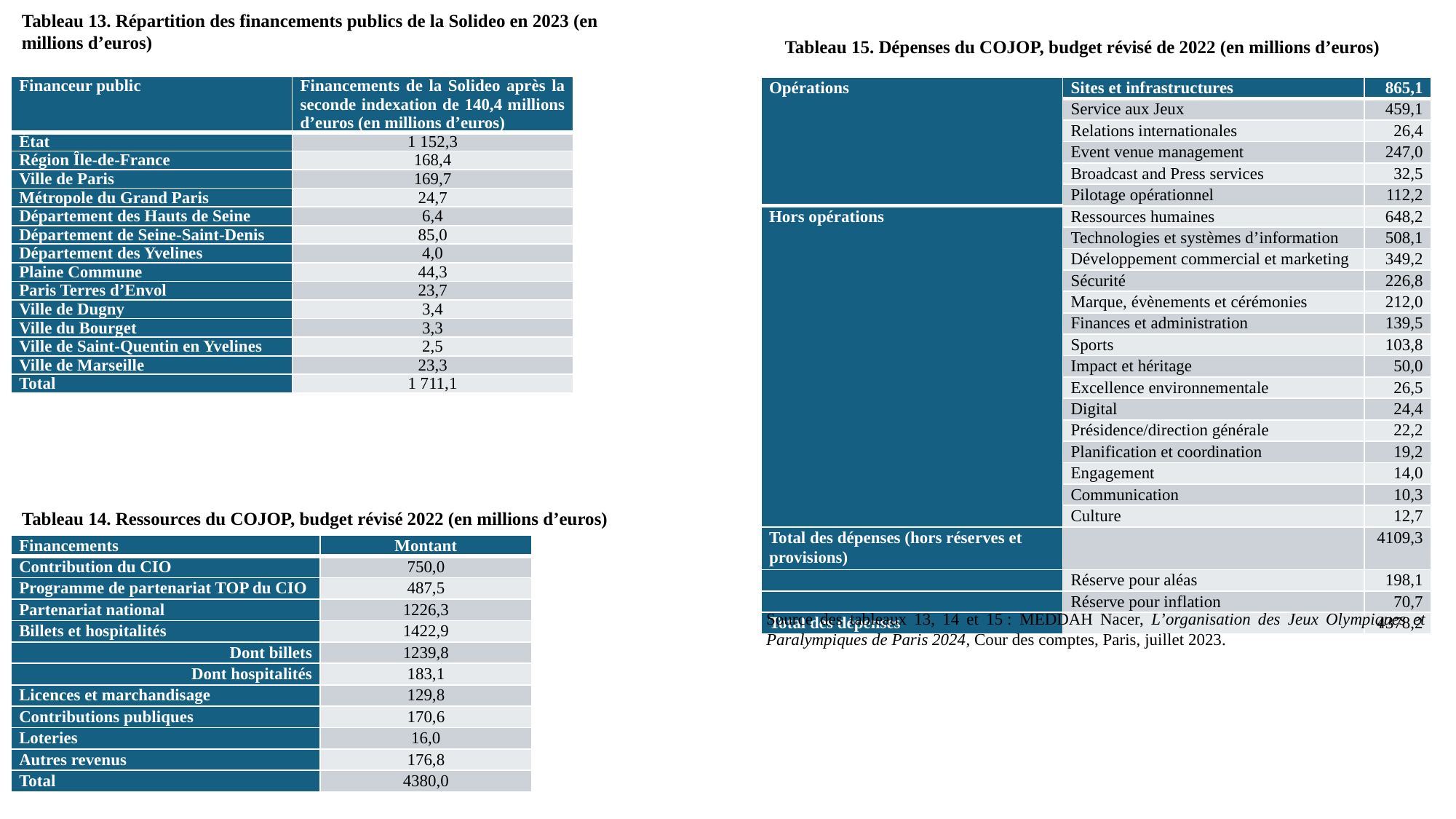

Tableau 13. Répartition des financements publics de la Solideo en 2023 (en millions d’euros)
Tableau 15. Dépenses du COJOP, budget révisé de 2022 (en millions d’euros)
| Financeur public | Financements de la Solideo après la seconde indexation de 140,4 millions d’euros (en millions d’euros) |
| --- | --- |
| État | 1 152,3 |
| Région Île-de-France | 168,4 |
| Ville de Paris | 169,7 |
| Métropole du Grand Paris | 24,7 |
| Département des Hauts de Seine | 6,4 |
| Département de Seine-Saint-Denis | 85,0 |
| Département des Yvelines | 4,0 |
| Plaine Commune | 44,3 |
| Paris Terres d’Envol | 23,7 |
| Ville de Dugny | 3,4 |
| Ville du Bourget | 3,3 |
| Ville de Saint-Quentin en Yvelines | 2,5 |
| Ville de Marseille | 23,3 |
| Total | 1 711,1 |
| Opérations | Sites et infrastructures | 865,1 |
| --- | --- | --- |
|  | Service aux Jeux | 459,1 |
|  | Relations internationales | 26,4 |
|  | Event venue management | 247,0 |
|  | Broadcast and Press services | 32,5 |
|  | Pilotage opérationnel | 112,2 |
| Hors opérations | Ressources humaines | 648,2 |
|  | Technologies et systèmes d’information | 508,1 |
|  | Développement commercial et marketing | 349,2 |
|  | Sécurité | 226,8 |
|  | Marque, évènements et cérémonies | 212,0 |
|  | Finances et administration | 139,5 |
|  | Sports | 103,8 |
|  | Impact et héritage | 50,0 |
|  | Excellence environnementale | 26,5 |
|  | Digital | 24,4 |
|  | Présidence/direction générale | 22,2 |
|  | Planification et coordination | 19,2 |
|  | Engagement | 14,0 |
|  | Communication | 10,3 |
|  | Culture | 12,7 |
| Total des dépenses (hors réserves et provisions) |  | 4109,3 |
|  | Réserve pour aléas | 198,1 |
|  | Réserve pour inflation | 70,7 |
| Total des dépenses |  | 4378,2 |
Tableau 14. Ressources du COJOP, budget révisé 2022 (en millions d’euros)
| Financements | Montant |
| --- | --- |
| Contribution du CIO | 750,0 |
| Programme de partenariat TOP du CIO | 487,5 |
| Partenariat national | 1226,3 |
| Billets et hospitalités | 1422,9 |
| Dont billets | 1239,8 |
| Dont hospitalités | 183,1 |
| Licences et marchandisage | 129,8 |
| Contributions publiques | 170,6 |
| Loteries | 16,0 |
| Autres revenus | 176,8 |
| Total | 4380,0 |
Source des tableaux 13, 14 et 15 : Meddah Nacer, L’organisation des Jeux Olympiques et Paralympiques de Paris 2024, Cour des comptes, Paris, juillet 2023.